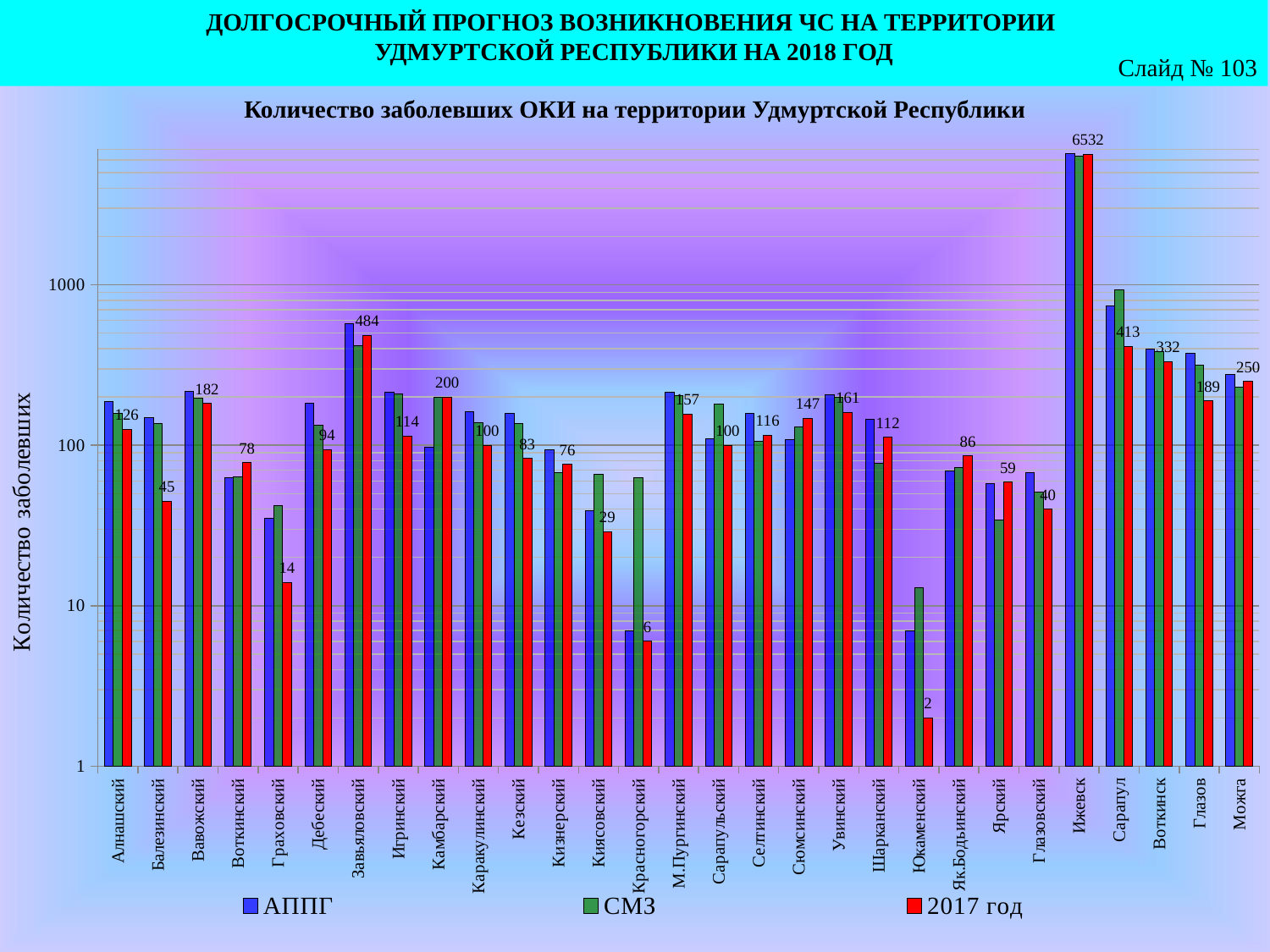

ДОЛГОСРОЧНЫЙ ПРОГНОЗ ВОЗНИКНОВЕНИЯ ЧС НА ТЕРРИТОРИИ
УДМУРТСКОЙ РЕСПУБЛИКИ НА 2018 ГОД
Слайд № 103
Количество заболевших ОКИ на территории Удмуртской Республики

### Chart

| Category | АППГ |  | 2017 год |
|---|---|---|---|
| Алнашский | 188.0 | 158.5 | 126.0 |
| Балезинский | 149.0 | 136.53333333333333 | 45.0 |
| Вавожский | 217.0 | 196.93333333333334 | 182.0 |
| Воткинский | 63.0 | 63.96666666666667 | 78.0 |
| Граховский | 35.0 | 42.26666666666667 | 14.0 |
| Дебеский | 184.0 | 133.63333333333333 | 94.0 |
| Завьяловский | 570.0 | 418.8 | 484.0 |
| Игринский | 214.0 | 208.5 | 114.0 |
| Камбарский | 97.0 | 198.63333333333333 | 200.0 |
| Каракулинский | 163.0 | 138.26666666666668 | 100.0 |
| Кезский | 159.0 | 136.23333333333332 | 83.0 |
| Кизнерский | 94.0 | 67.7 | 76.0 |
| Киясовский | 39.0 | 65.73333333333333 | 29.0 |
| Красногорский | 7.0 | 62.63333333333333 | 6.0 |
| М.Пургинский | 214.0 | 204.13333333333333 | 157.0 |
| Сарапульский | 110.0 | 180.3 | 100.0 |
| Селтинский | 158.0 | 105.4 | 116.0 |
| Сюмсинский | 109.0 | 129.5 | 147.0 |
| Увинский | 207.0 | 198.6 | 161.0 |
| Шарканский | 145.0 | 77.2 | 112.0 |
| Юкаменский | 7.0 | 12.933333333333334 | 2.0 |
| Як.Бодьинский | 69.0 | 72.83333333333333 | 86.0 |
| Ярский | 58.0 | 34.13333333333333 | 59.0 |
| Глазовский | 68.0 | 50.86666666666667 | 40.0 |
| Ижевск | 6597.0 | 6383.466666666666 | 6532.0 |
| Сарапул | 736.0 | 926.5 | 413.0 |
| Воткинск | 398.0 | 381.9 | 332.0 |
| Глазов | 376.0 | 316.83333333333337 | 189.0 |
| Можга | 278.0 | 229.26666666666668 | 250.0 |